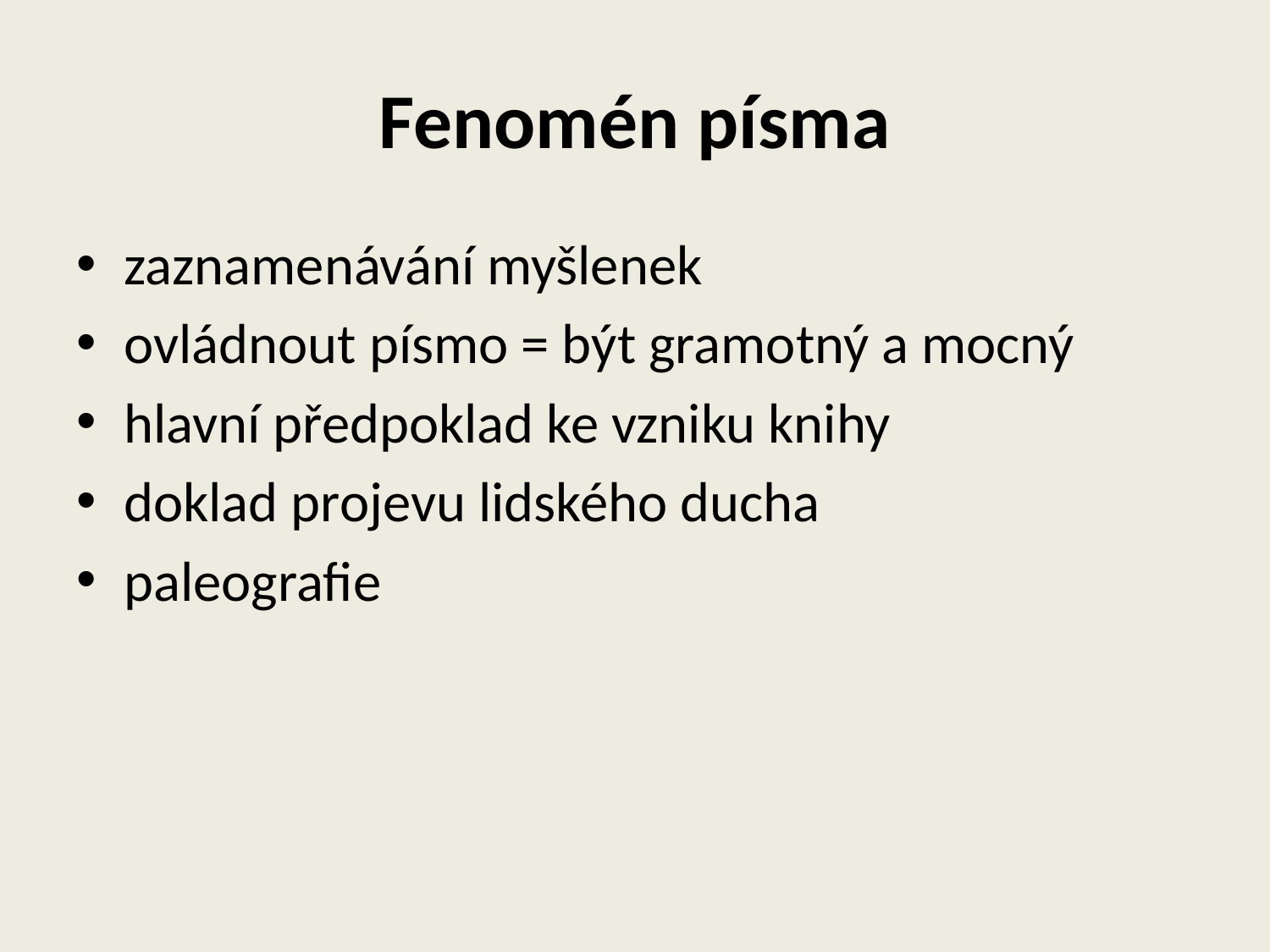

# Fenomén písma
zaznamenávání myšlenek
ovládnout písmo = být gramotný a mocný
hlavní předpoklad ke vzniku knihy
doklad projevu lidského ducha
paleografie